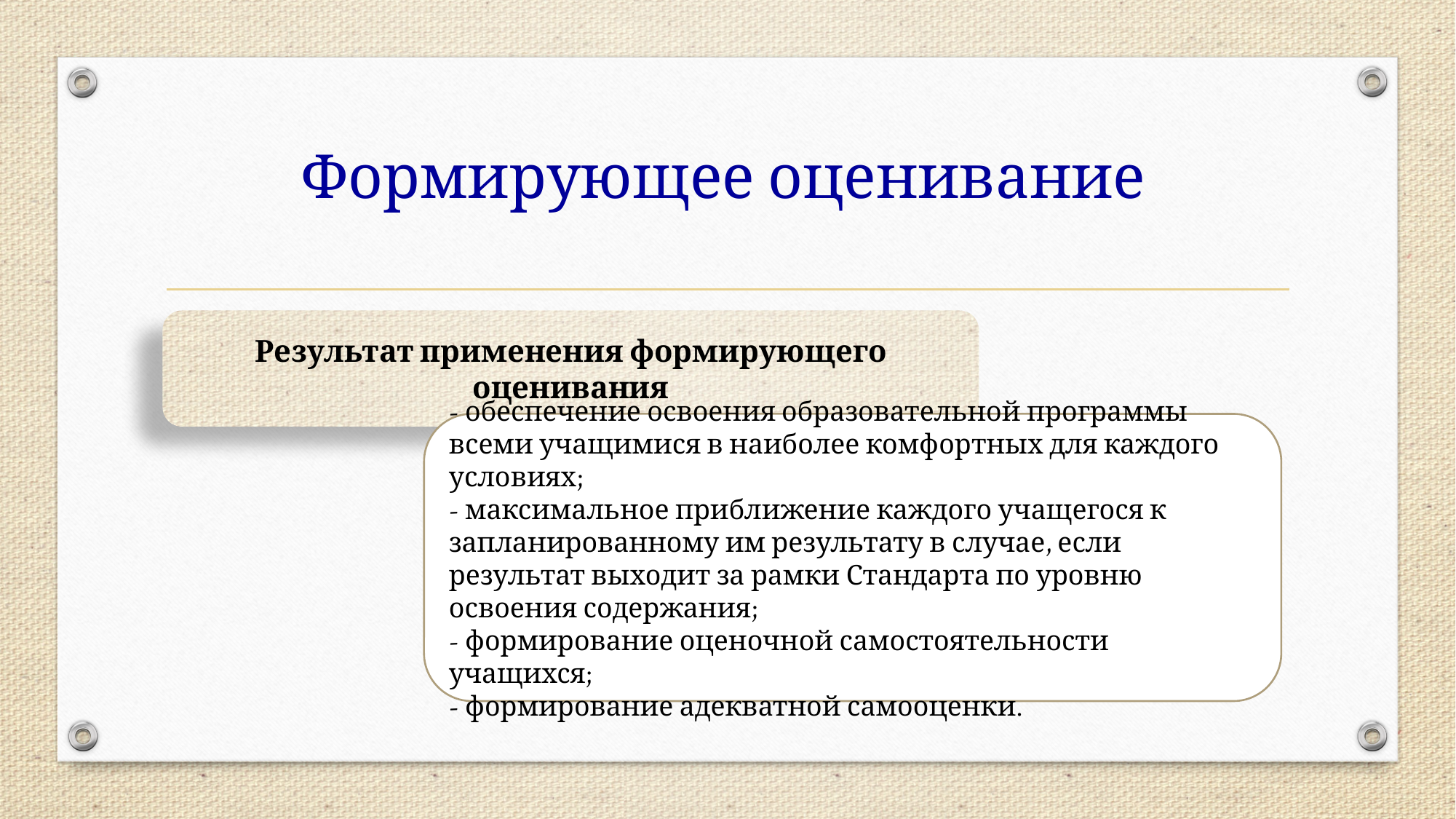

Формирующее оценивание
Результат применения формирующего оценивания
- обеспечение освоения образовательной программы всеми учащимися в наиболее комфортных для каждого условиях;
- максимальное приближение каждого учащегося к запланированному им результату в случае, если результат выходит за рамки Стандарта по уровню освоения содержания;
- формирование оценочной самостоятельности учащихся;
- формирование адекватной самооценки.